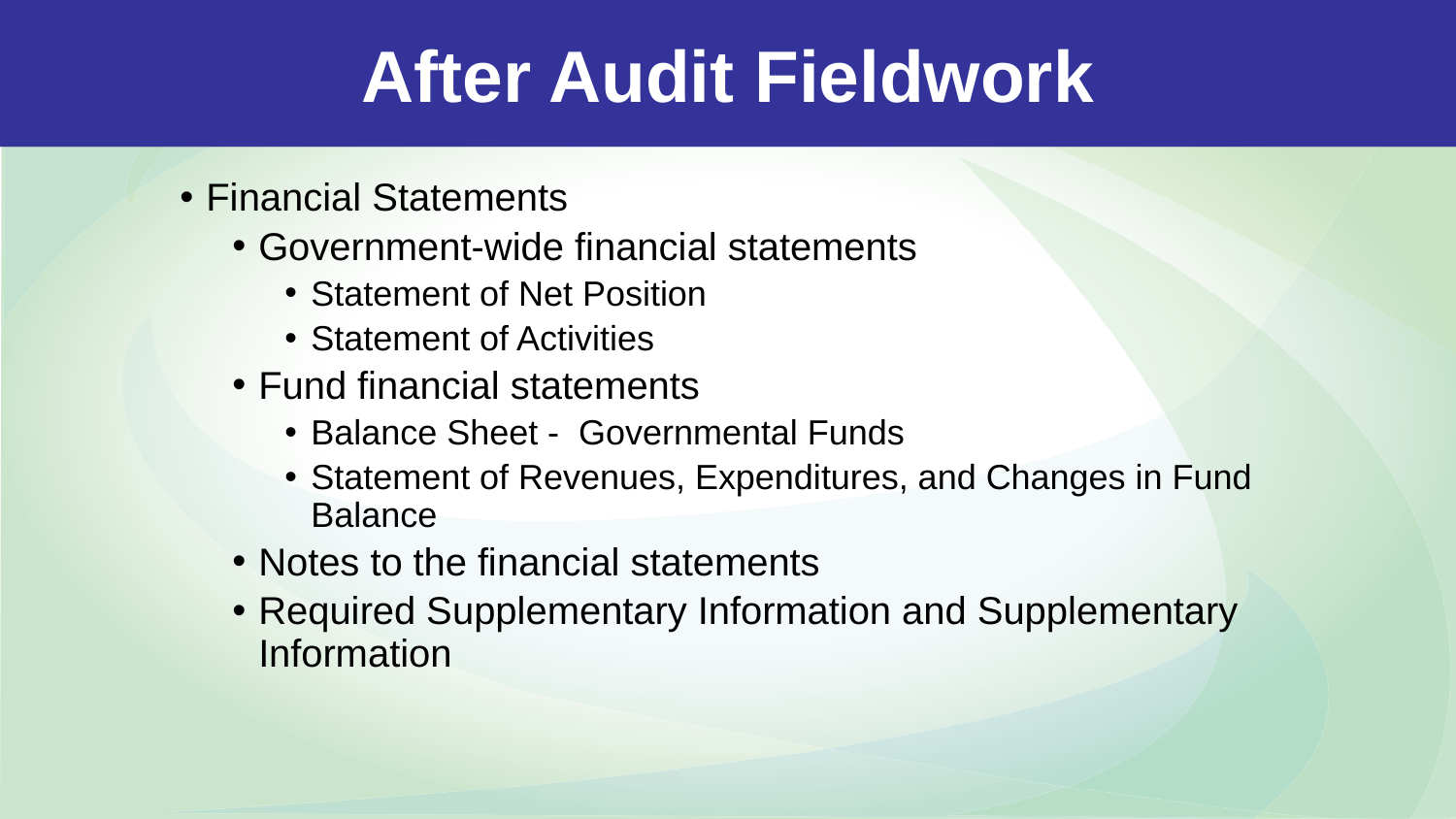

After Audit Fieldwork
Financial Statements
Government-wide financial statements
Statement of Net Position
Statement of Activities
Fund financial statements
Balance Sheet -  Governmental Funds
Statement of Revenues, Expenditures, and Changes in Fund Balance
Notes to the financial statements
Required Supplementary Information and Supplementary Information